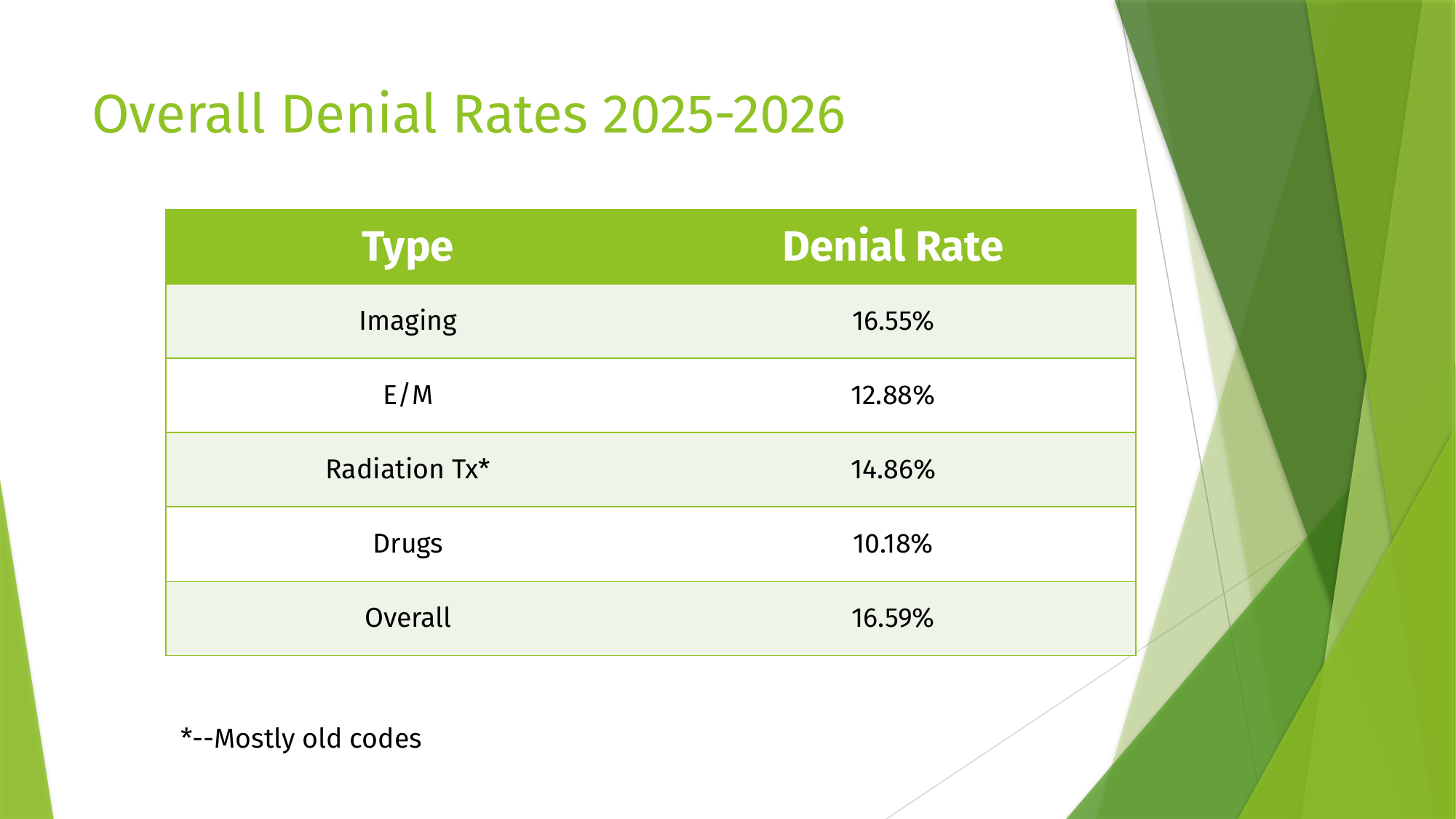

# Overall Denial Rates 2025-2026
| Type | Denial Rate |
| --- | --- |
| Imaging | 16.55% |
| E/M | 12.88% |
| Radiation Tx\* | 14.86% |
| Drugs | 10.18% |
| Overall | 16.59% |
*--Mostly old codes